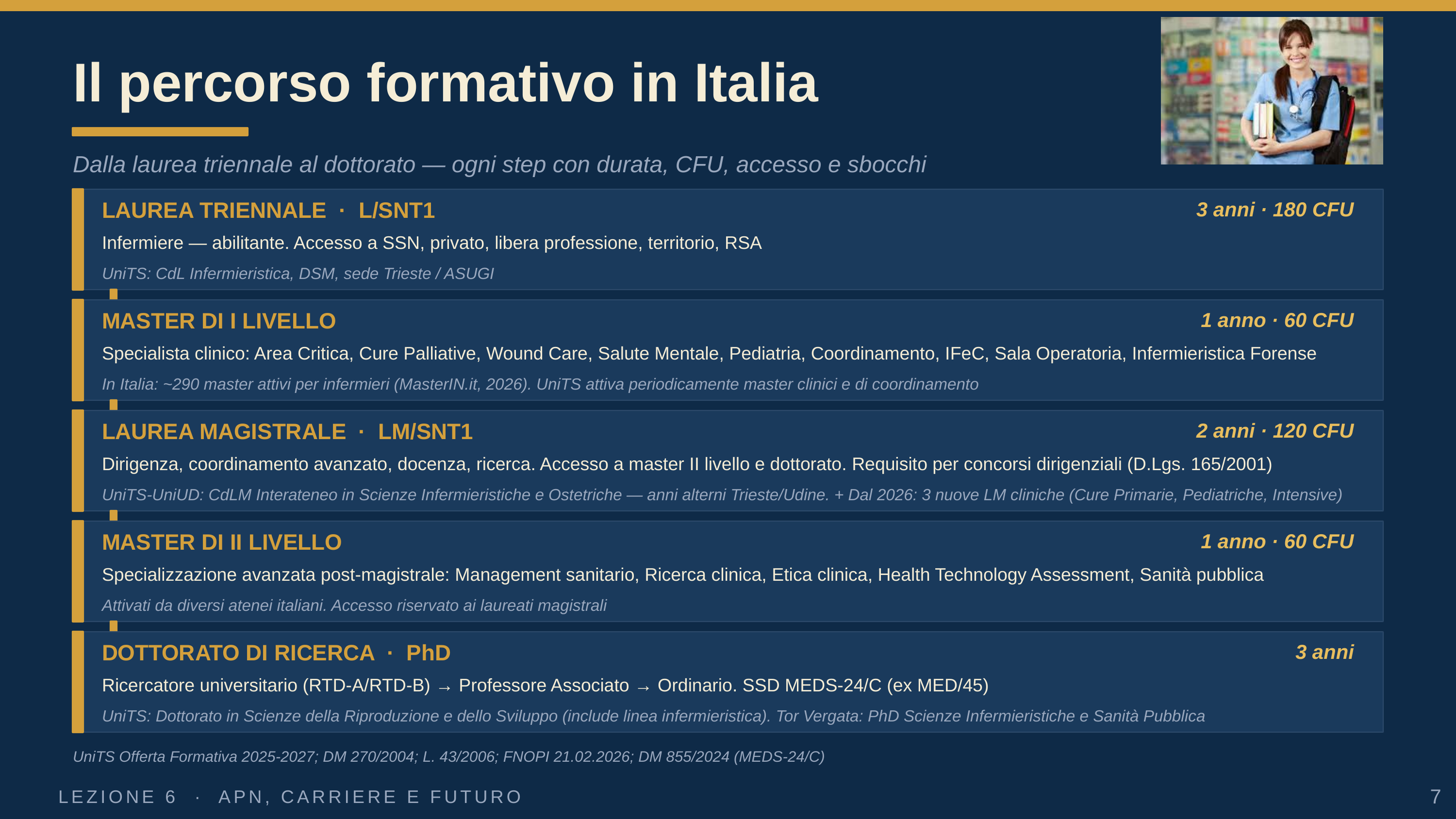

Il percorso formativo in Italia

Dalla laurea triennale al dottorato — ogni step con durata, CFU, accesso e sbocchi

LAUREA TRIENNALE  ·  L/SNT1

3 anni · 180 CFU

Infermiere — abilitante. Accesso a SSN, privato, libera professione, territorio, RSA

UniTS: CdL Infermieristica, DSM, sede Trieste / ASUGI

MASTER DI I LIVELLO

1 anno · 60 CFU

Specialista clinico: Area Critica, Cure Palliative, Wound Care, Salute Mentale, Pediatria, Coordinamento, IFeC, Sala Operatoria, Infermieristica Forense

In Italia: ~290 master attivi per infermieri (MasterIN.it, 2026). UniTS attiva periodicamente master clinici e di coordinamento

LAUREA MAGISTRALE  ·  LM/SNT1

2 anni · 120 CFU

Dirigenza, coordinamento avanzato, docenza, ricerca. Accesso a master II livello e dottorato. Requisito per concorsi dirigenziali (D.Lgs. 165/2001)

UniTS-UniUD: CdLM Interateneo in Scienze Infermieristiche e Ostetriche — anni alterni Trieste/Udine. + Dal 2026: 3 nuove LM cliniche (Cure Primarie, Pediatriche, Intensive)

MASTER DI II LIVELLO

1 anno · 60 CFU

Specializzazione avanzata post-magistrale: Management sanitario, Ricerca clinica, Etica clinica, Health Technology Assessment, Sanità pubblica

Attivati da diversi atenei italiani. Accesso riservato ai laureati magistrali

DOTTORATO DI RICERCA  ·  PhD

3 anni

Ricercatore universitario (RTD-A/RTD-B) → Professore Associato → Ordinario. SSD MEDS-24/C (ex MED/45)

UniTS: Dottorato in Scienze della Riproduzione e dello Sviluppo (include linea infermieristica). Tor Vergata: PhD Scienze Infermieristiche e Sanità Pubblica

UniTS Offerta Formativa 2025-2027; DM 270/2004; L. 43/2006; FNOPI 21.02.2026; DM 855/2024 (MEDS-24/C)

LEZIONE 6  ·  APN, CARRIERE E FUTURO

7